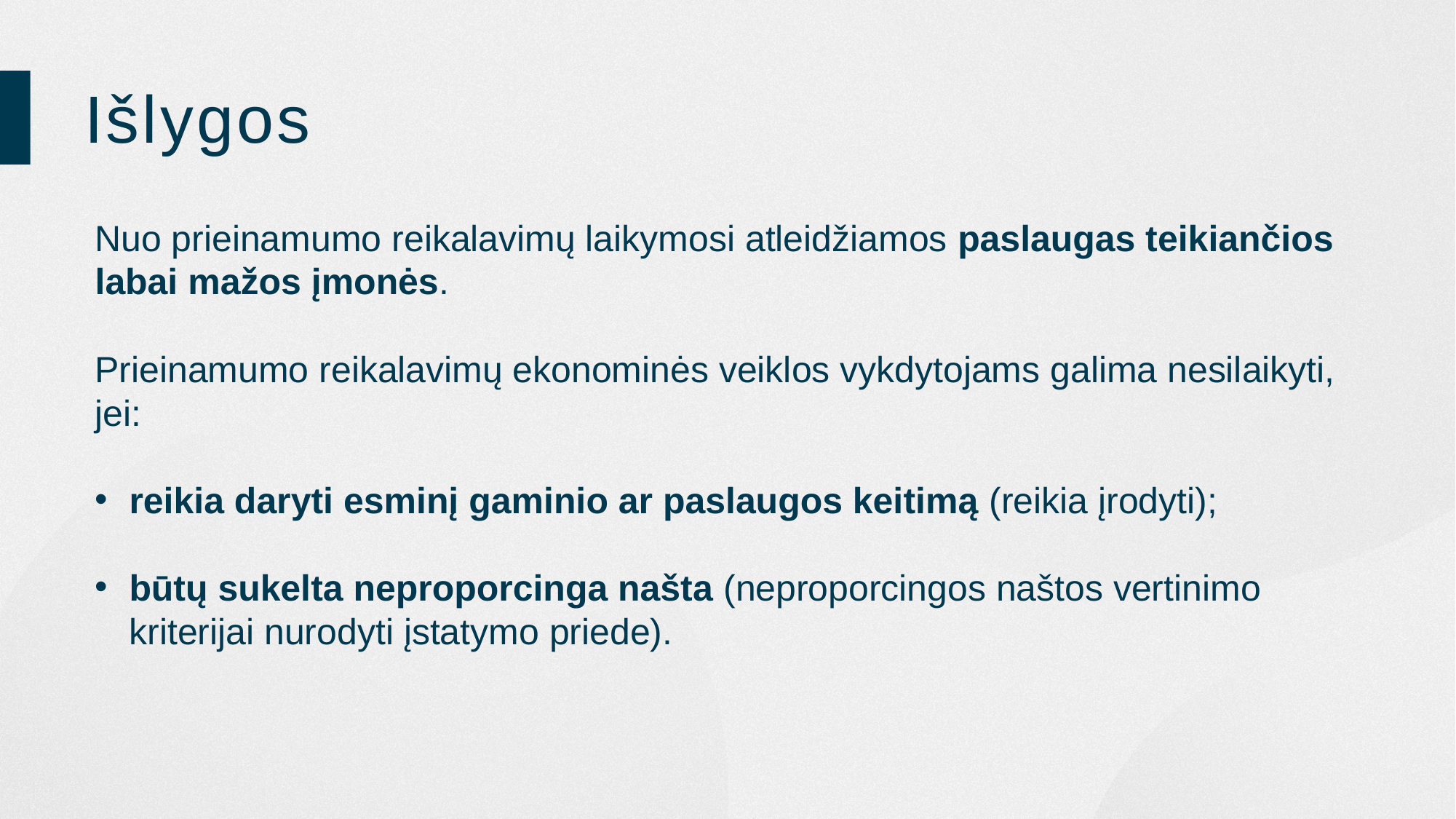

Išlygos
Nuo prieinamumo reikalavimų laikymosi atleidžiamos paslaugas teikiančios labai mažos įmonės.

Prieinamumo reikalavimų ekonominės veiklos vykdytojams galima nesilaikyti, jei:

reikia daryti esminį gaminio ar paslaugos keitimą (reikia įrodyti);

būtų sukelta neproporcinga našta (neproporcingos naštos vertinimo kriterijai nurodyti įstatymo priede).